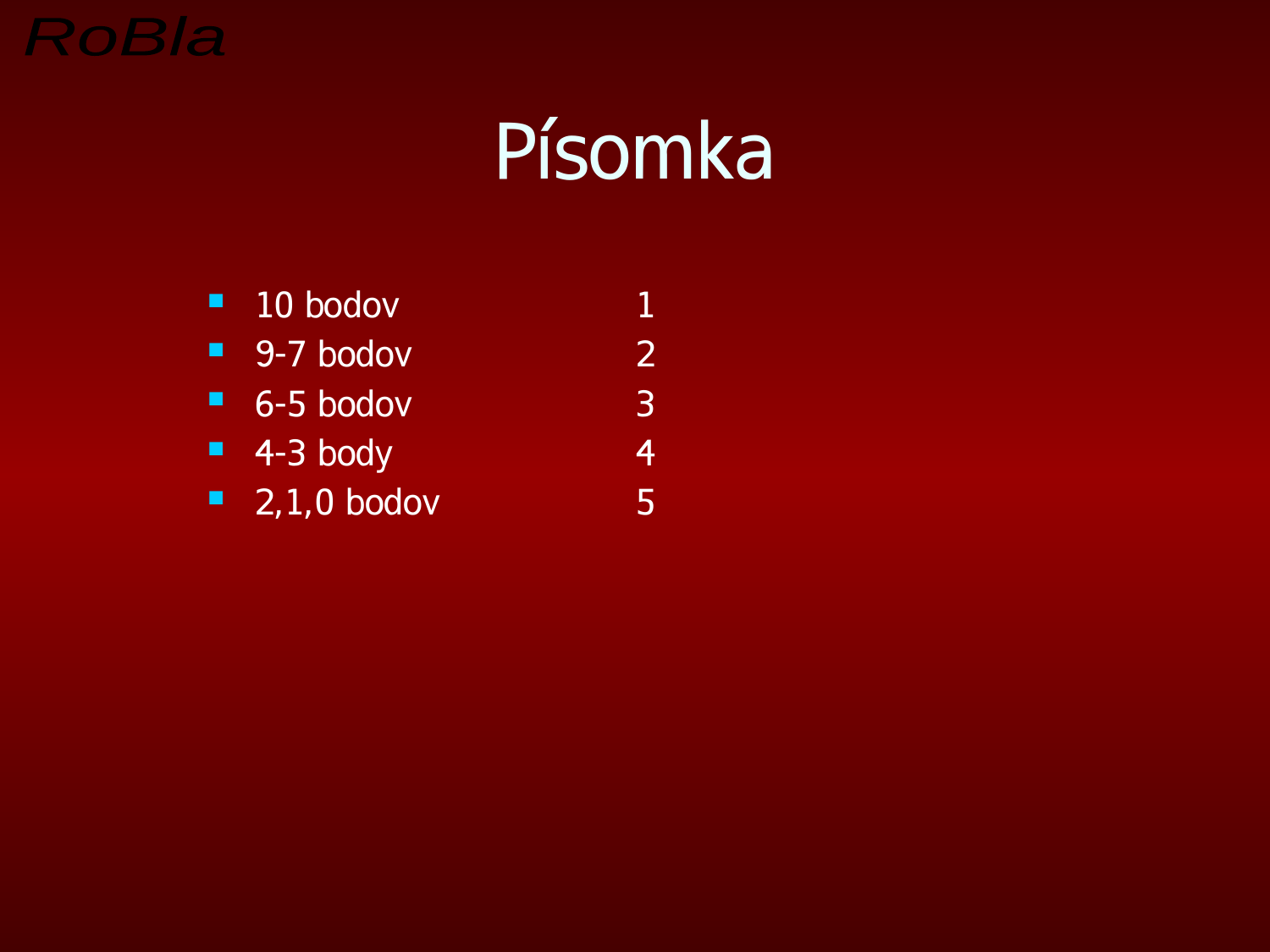

# Písomka
10 bodov		1
9-7 bodov		2
6-5 bodov		3
4-3 body 		4
2,1,0 bodov	 	5